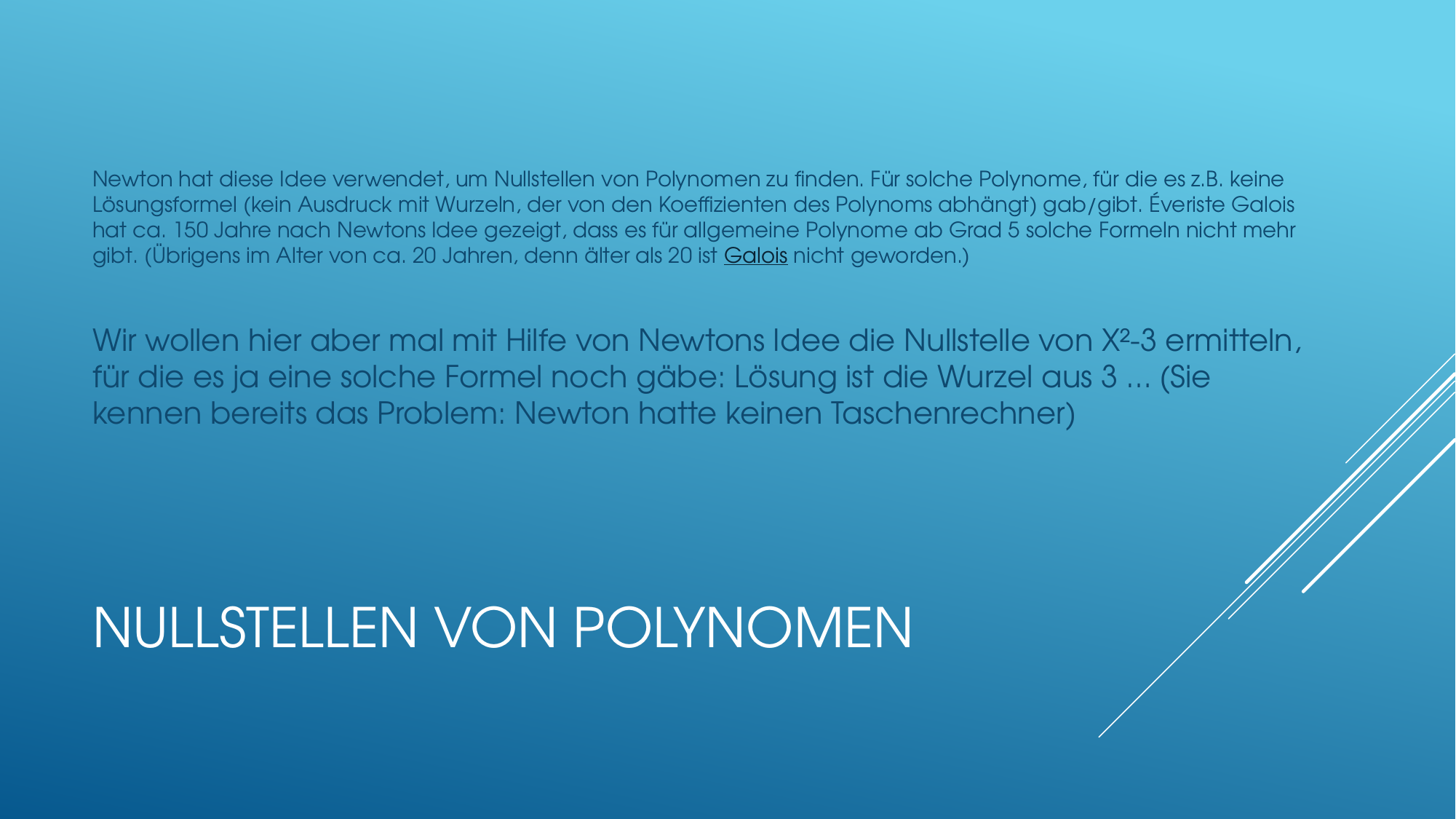

Newton hat diese Idee verwendet, um Nullstellen von Polynomen zu finden. Für solche Polynome, für die es z.B. keine Lösungsformel (kein Ausdruck mit Wurzeln, der von den Koeffizienten des Polynoms abhängt) gab/gibt. Éveriste Galois hat ca. 150 Jahre nach Newtons Idee gezeigt, dass es für allgemeine Polynome ab Grad 5 solche Formeln nicht mehr gibt. (Übrigens im Alter von ca. 20 Jahren, denn älter als 20 ist Galois nicht geworden.)

Wir wollen hier aber mal mit Hilfe von Newtons Idee die Nullstelle von X²-3 ermitteln, für die es ja eine solche Formel noch gäbe: Lösung ist die Wurzel aus 3 … (Sie kennen bereits das Problem: Newton hatte keinen Taschenrechner)
# Nullstellen von Polynomen